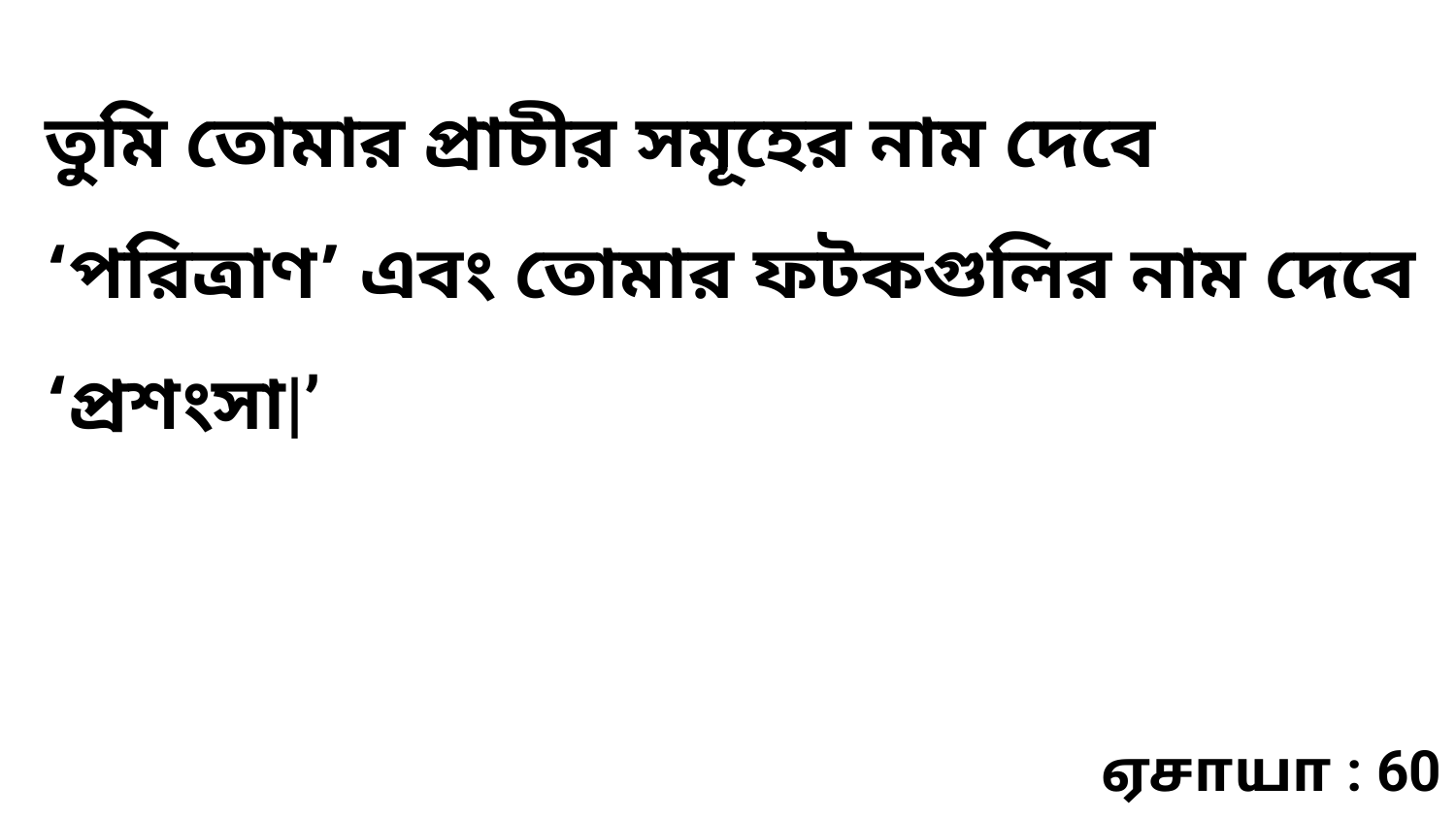

তুমি তোমার প্রাচীর সমূহের নাম দেবে ‘পরিত্রাণ’ এবং তোমার ফটকগুলির নাম দেবে ‘প্রশংসা|’
ஏசாயா : 60